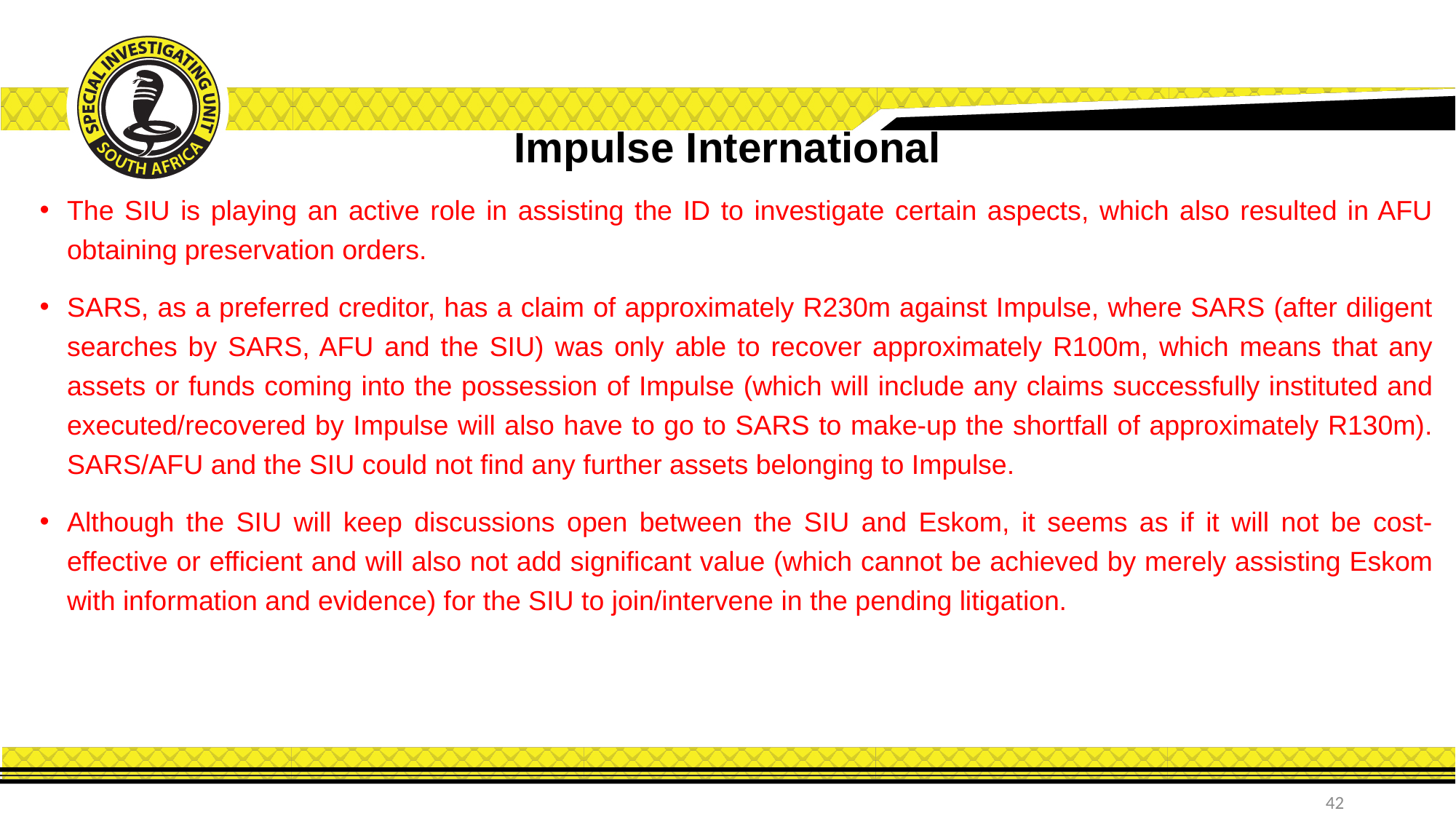

# Impulse International
The SIU is playing an active role in assisting the ID to investigate certain aspects, which also resulted in AFU obtaining preservation orders.
SARS, as a preferred creditor, has a claim of approximately R230m against Impulse, where SARS (after diligent searches by SARS, AFU and the SIU) was only able to recover approximately R100m, which means that any assets or funds coming into the possession of Impulse (which will include any claims successfully instituted and executed/recovered by Impulse will also have to go to SARS to make-up the shortfall of approximately R130m). SARS/AFU and the SIU could not find any further assets belonging to Impulse.
Although the SIU will keep discussions open between the SIU and Eskom, it seems as if it will not be cost-effective or efficient and will also not add significant value (which cannot be achieved by merely assisting Eskom with information and evidence) for the SIU to join/intervene in the pending litigation.

42